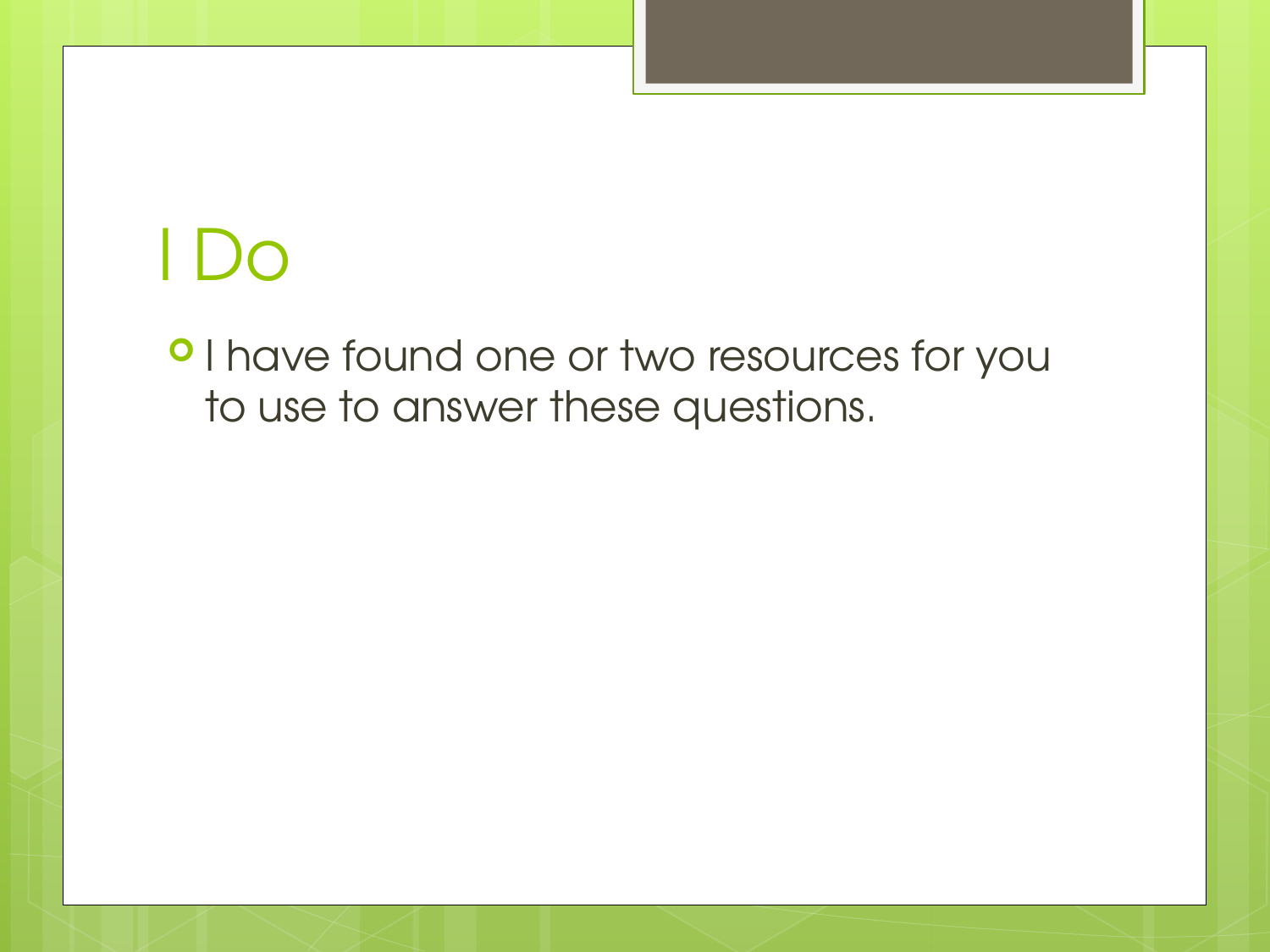

# I Do
I have found one or two resources for you to use to answer these questions.